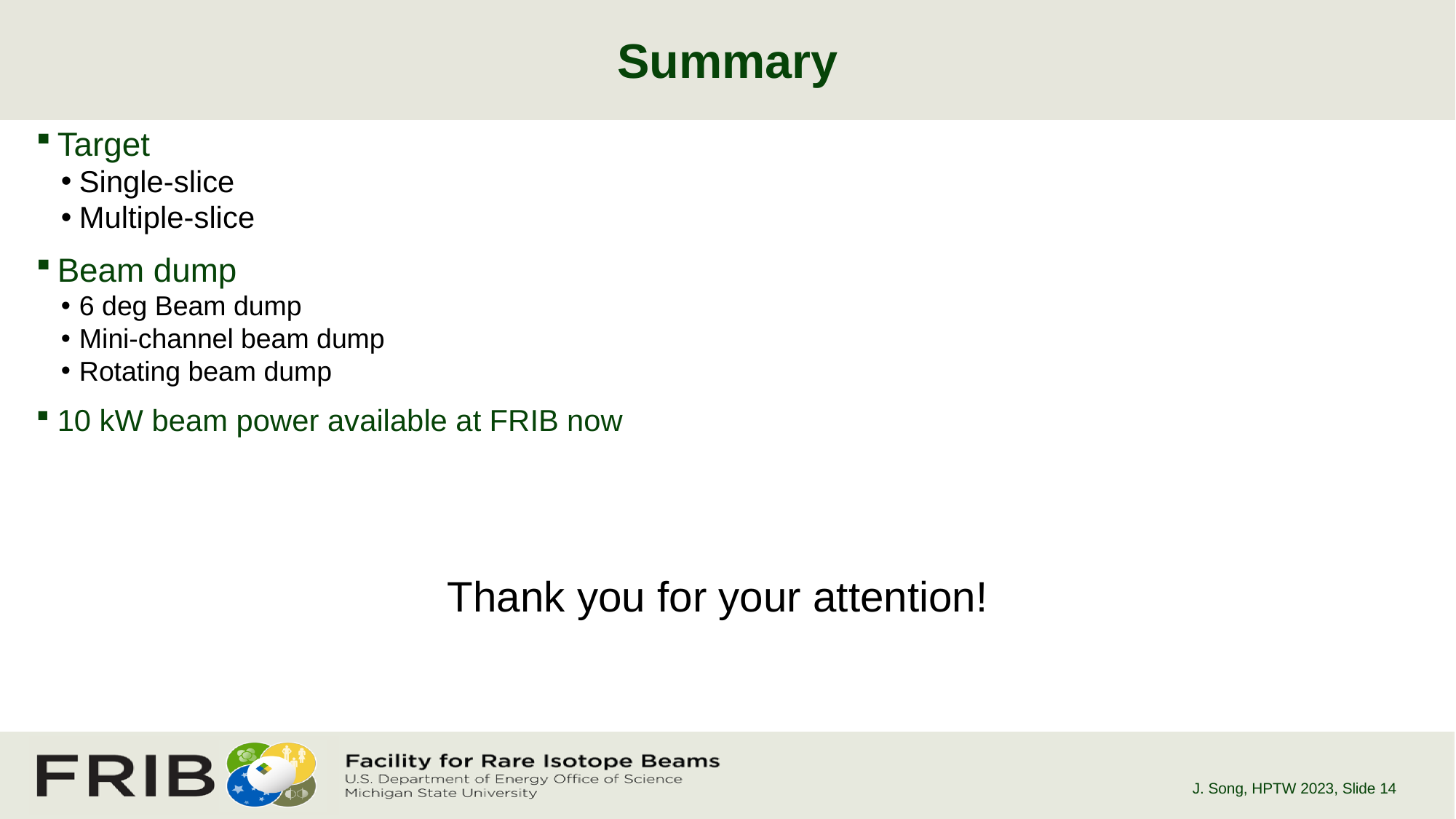

# Summary
Target
Single-slice
Multiple-slice
Beam dump
6 deg Beam dump
Mini-channel beam dump
Rotating beam dump
10 kW beam power available at FRIB now

Thank you for your attention!
J. Song, HPTW 2023
, Slide 14